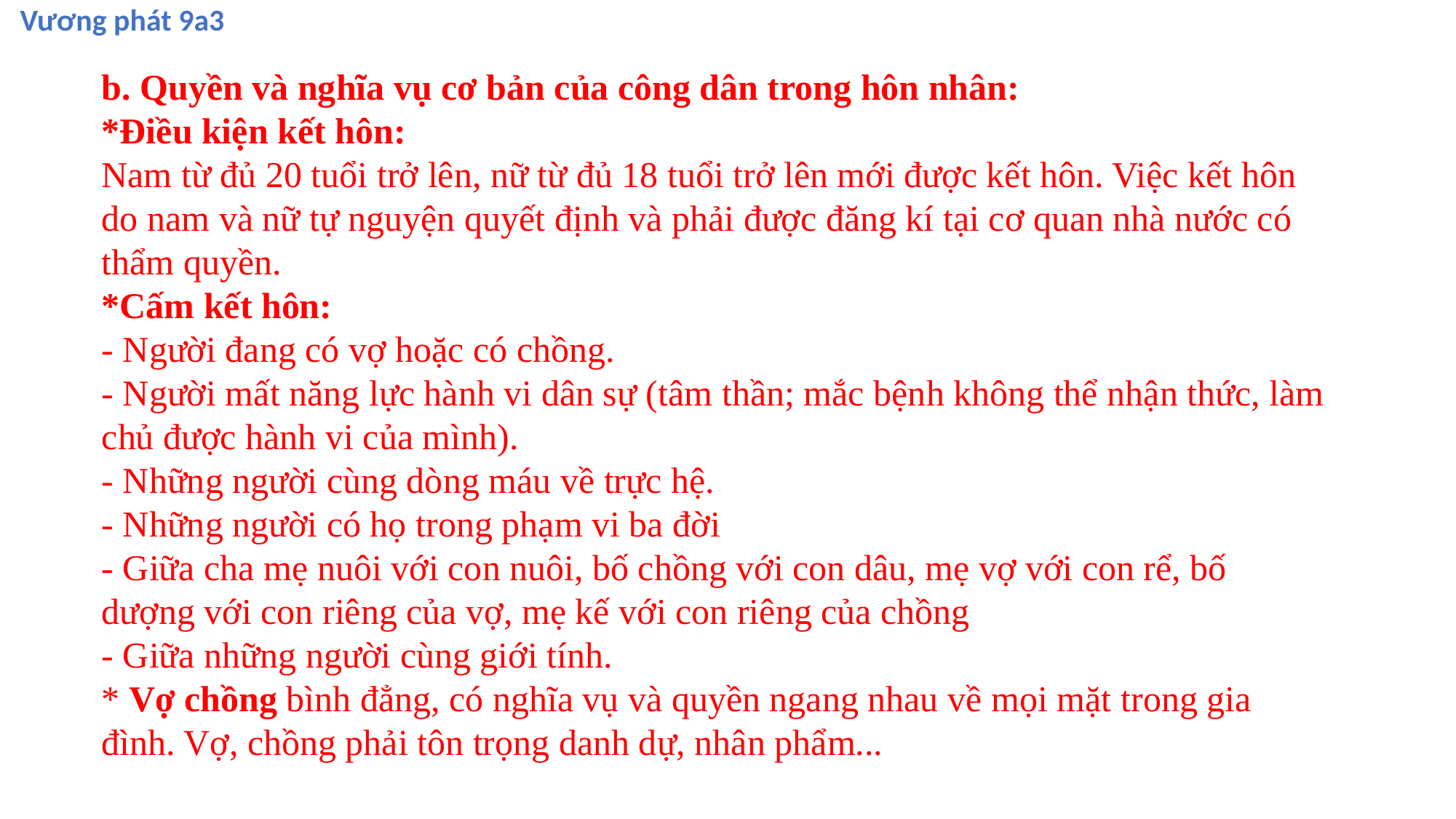

Vương phát 9a3
b. Quyền và nghĩa vụ cơ bản của công dân trong hôn nhân:
*Điều kiện kết hôn:
Nam từ đủ 20 tuổi trở lên, nữ từ đủ 18 tuổi trở lên mới được kết hôn. Việc kết hôn do nam và nữ tự nguyện quyết định và phải được đăng kí tại cơ quan nhà nước có thẩm quyền.
*Cấm kết hôn:
- Người đang có vợ hoặc có chồng.
- Người mất năng lực hành vi dân sự (tâm thần; mắc bệnh không thể nhận thức, làm chủ được hành vi của mình).
- Những người cùng dòng máu về trực hệ.
- Những người có họ trong phạm vi ba đời
- Giữa cha mẹ nuôi với con nuôi, bố chồng với con dâu, mẹ vợ với con rể, bố dượng với con riêng của vợ, mẹ kế với con riêng của chồng
- Giữa những người cùng giới tính.
* Vợ chồng bình đẳng, có nghĩa vụ và quyền ngang nhau về mọi mặt trong gia đình. Vợ, chồng phải tôn trọng danh dự, nhân phẩm...